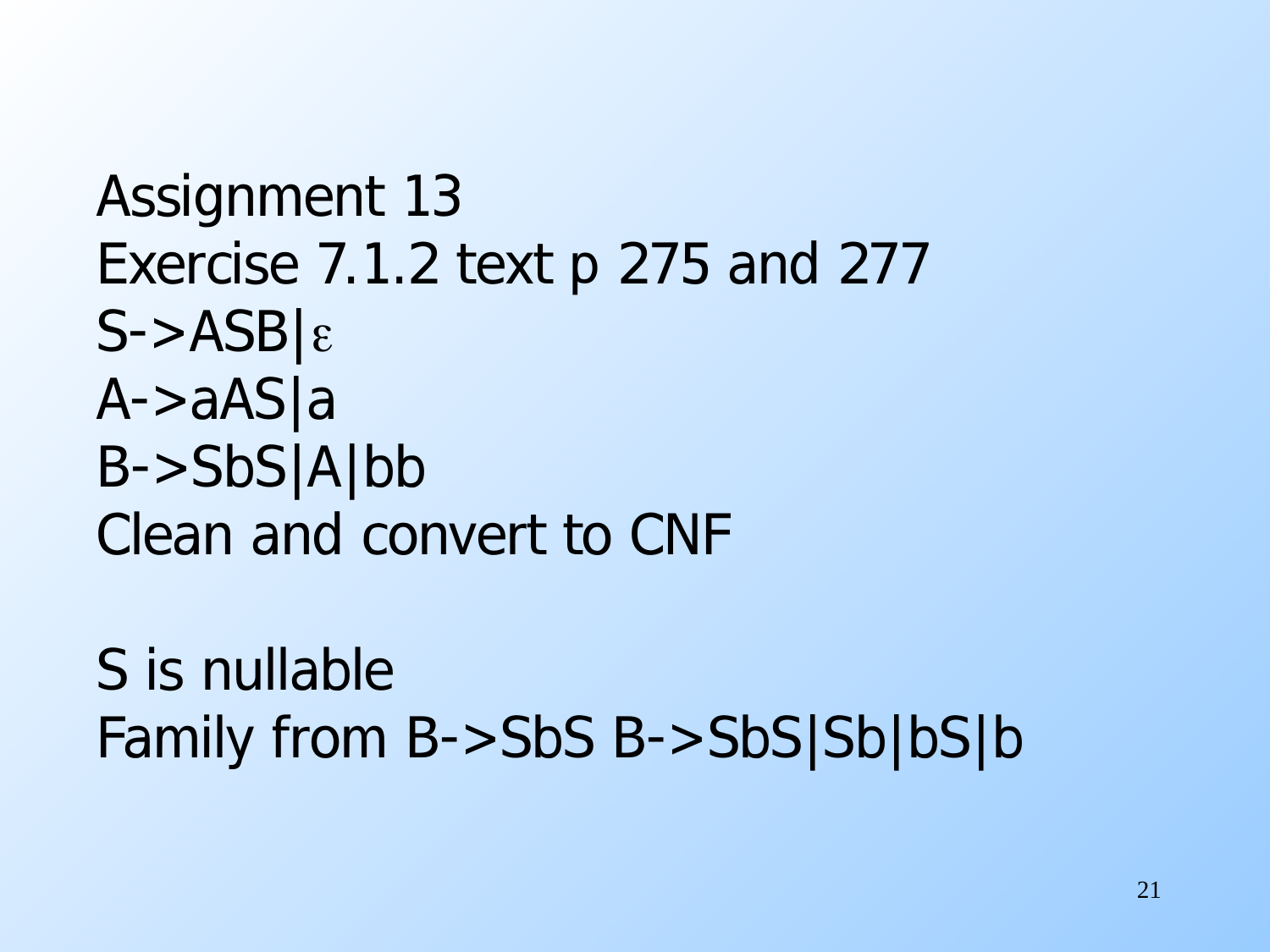

Assignment 13
Exercise 7.1.2 text p 275 and 277
S->ASB|ε
A->aAS|a
B->SbS|A|bb
Clean and convert to CNF

S is nullable
Family from B->SbS B->SbS|Sb|bS|b
21